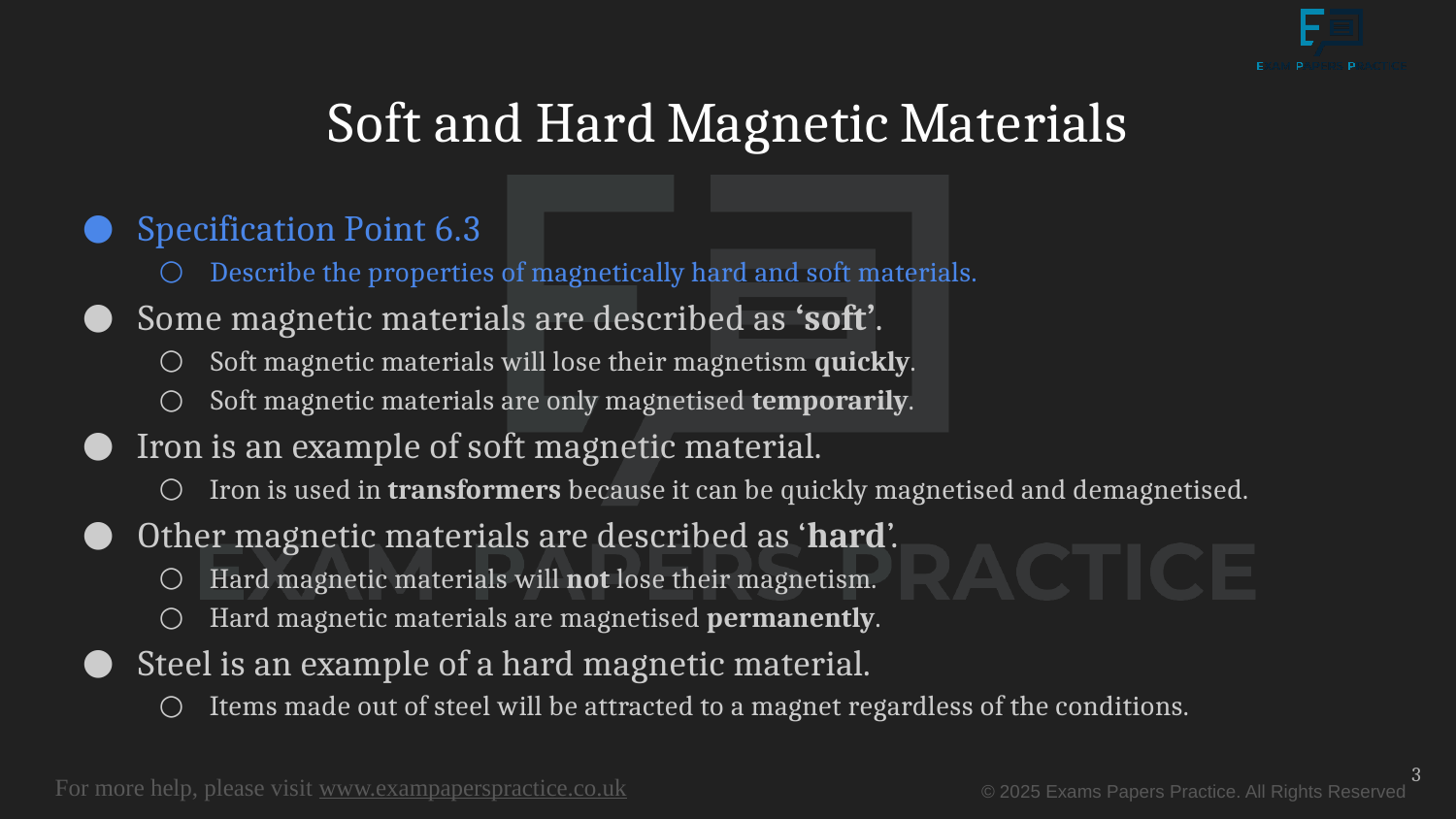

# Soft and Hard Magnetic Materials
Specification Point 6.3
Describe the properties of magnetically hard and soft materials.
Some magnetic materials are described as ‘soft’.
Soft magnetic materials will lose their magnetism quickly.
Soft magnetic materials are only magnetised temporarily.
Iron is an example of soft magnetic material.
Iron is used in transformers because it can be quickly magnetised and demagnetised.
Other magnetic materials are described as ‘hard’.
Hard magnetic materials will not lose their magnetism.
Hard magnetic materials are magnetised permanently.
Steel is an example of a hard magnetic material.
Items made out of steel will be attracted to a magnet regardless of the conditions.
3